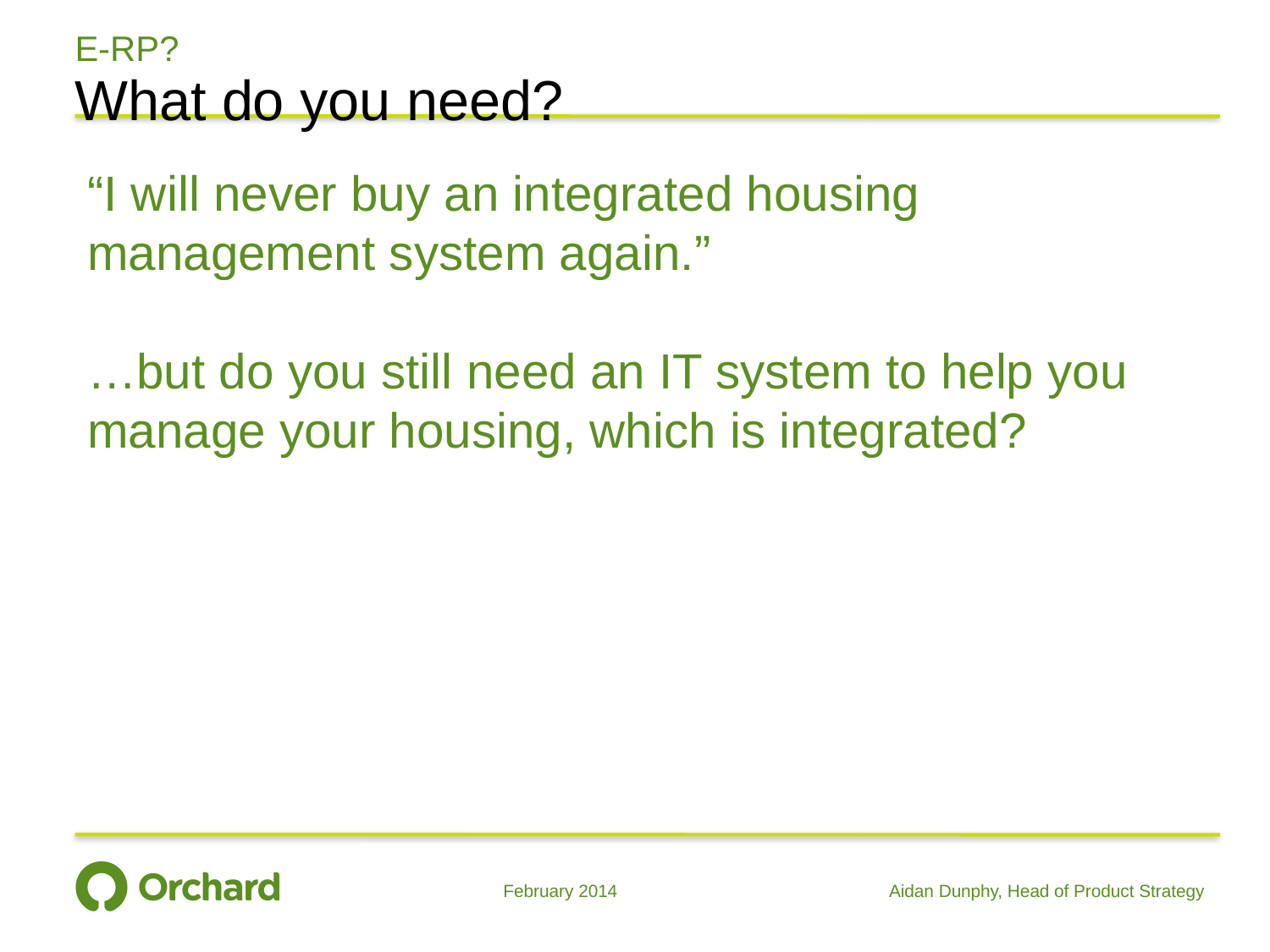

# E-RP?
What do you need?
“I will never buy an integrated housing management system again.”

…but do you still need an IT system to help you manage your housing, which is integrated?
February 2014
Aidan Dunphy, Head of Product Strategy